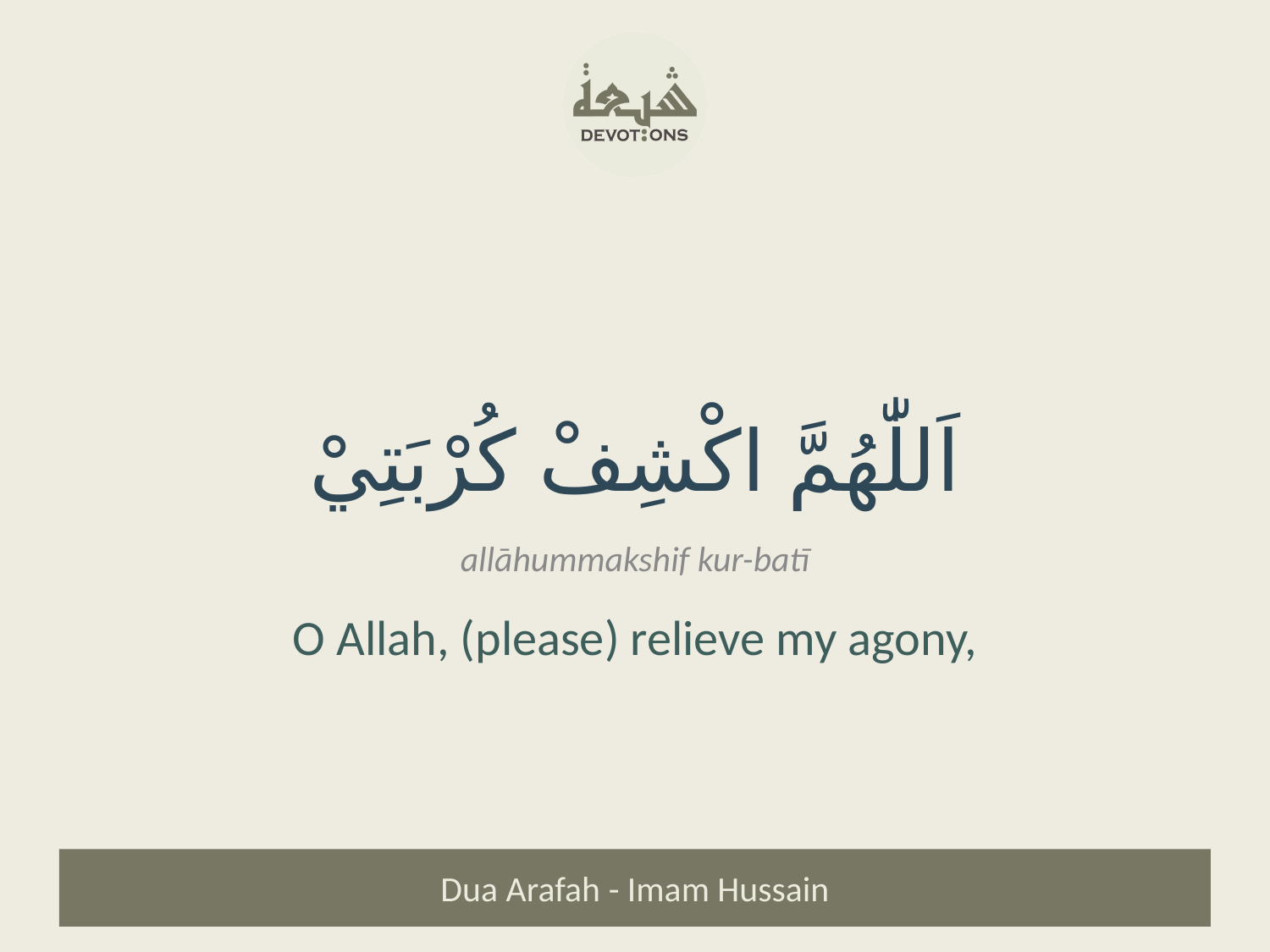

اَللّٰهُمَّ اكْشِفْ كُرْبَتِيْ
allāhummakshif kur-batī
O Allah, (please) relieve my agony,
Dua Arafah - Imam Hussain